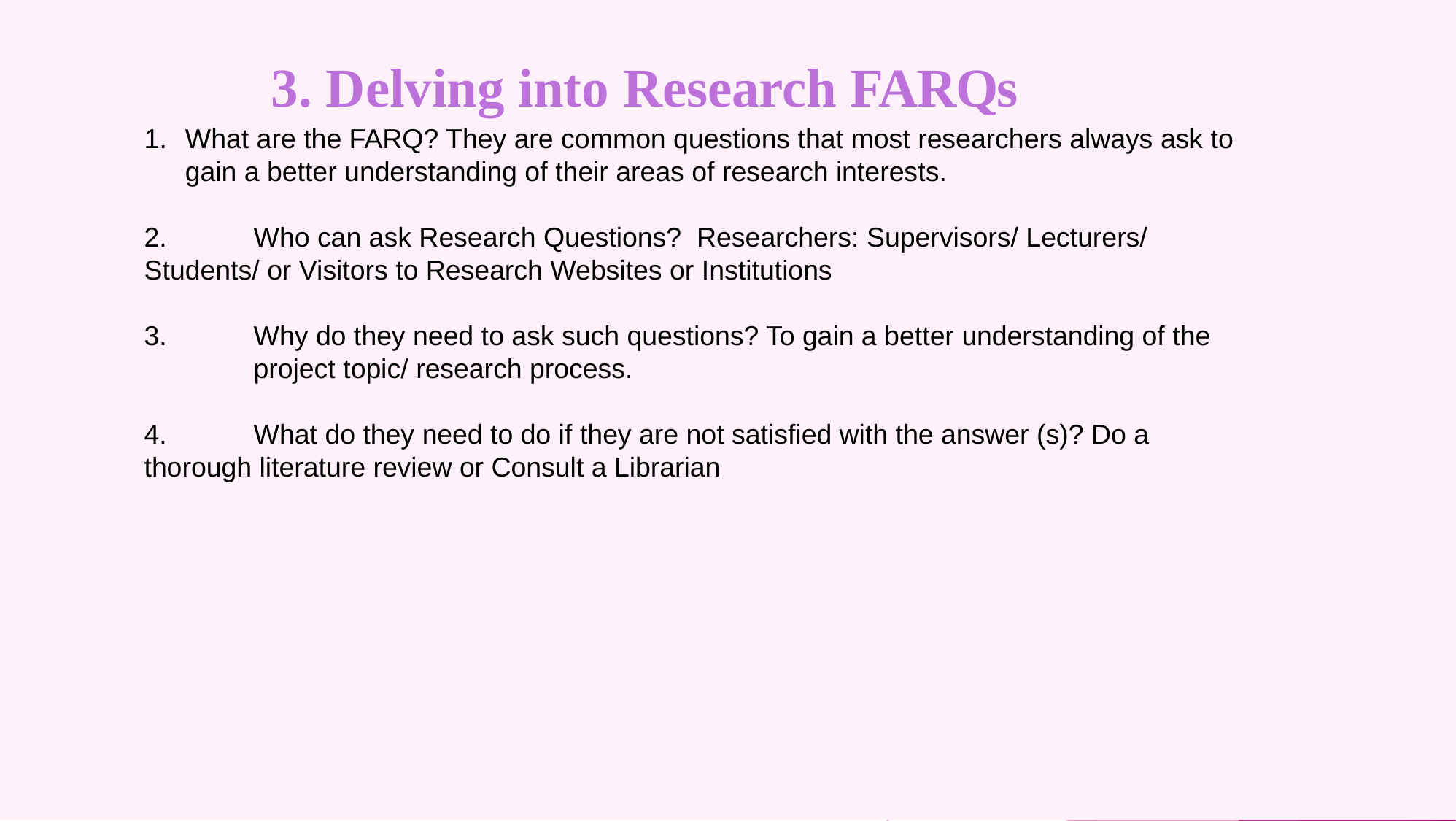

3. Delving into Research FARQs
What are the FARQ? They are common questions that most researchers always ask to gain a better understanding of their areas of research interests.

2.	Who can ask Research Questions?  Researchers: Supervisors/ Lecturers/ 	Students/ or Visitors to Research Websites or Institutions

3.	Why do they need to ask such questions? To gain a better understanding of the    	project topic/ research process.

4. 	What do they need to do if they are not satisfied with the answer (s)? Do a 	thorough literature review or Consult a Librarian